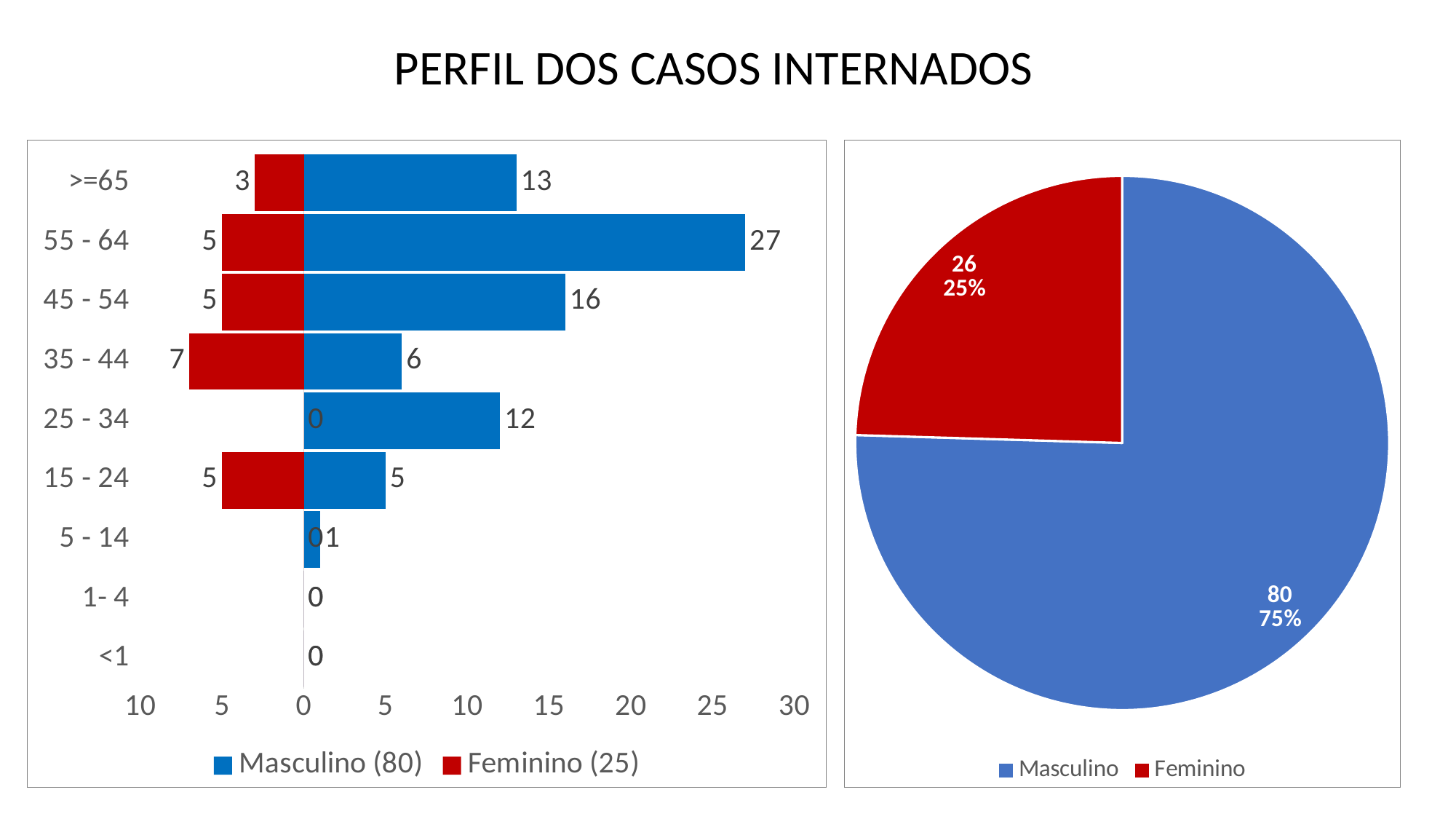

# PERFIL DOS CASOS INTERNADOS

### Chart

| Category | Feminino (25) | Masculino (80) |
|---|---|---|
| <1 | 0.0 | 0.0 |
| 1- 4 | 0.0 | 0.0 |
| 5 - 14 | 0.0 | 1.0 |
| 15 - 24 | -5.0 | 5.0 |
| 25 - 34 | 0.0 | 12.0 |
| 35 - 44 | -7.0 | 6.0 |
| 45 - 54 | -5.0 | 16.0 |
| 55 - 64 | -5.0 | 27.0 |
| >=65 | -3.0 | 13.0 |

### Chart

| Category |  |
|---|---|
| Masculino | 80.0 |
| Feminino | 26.0 |